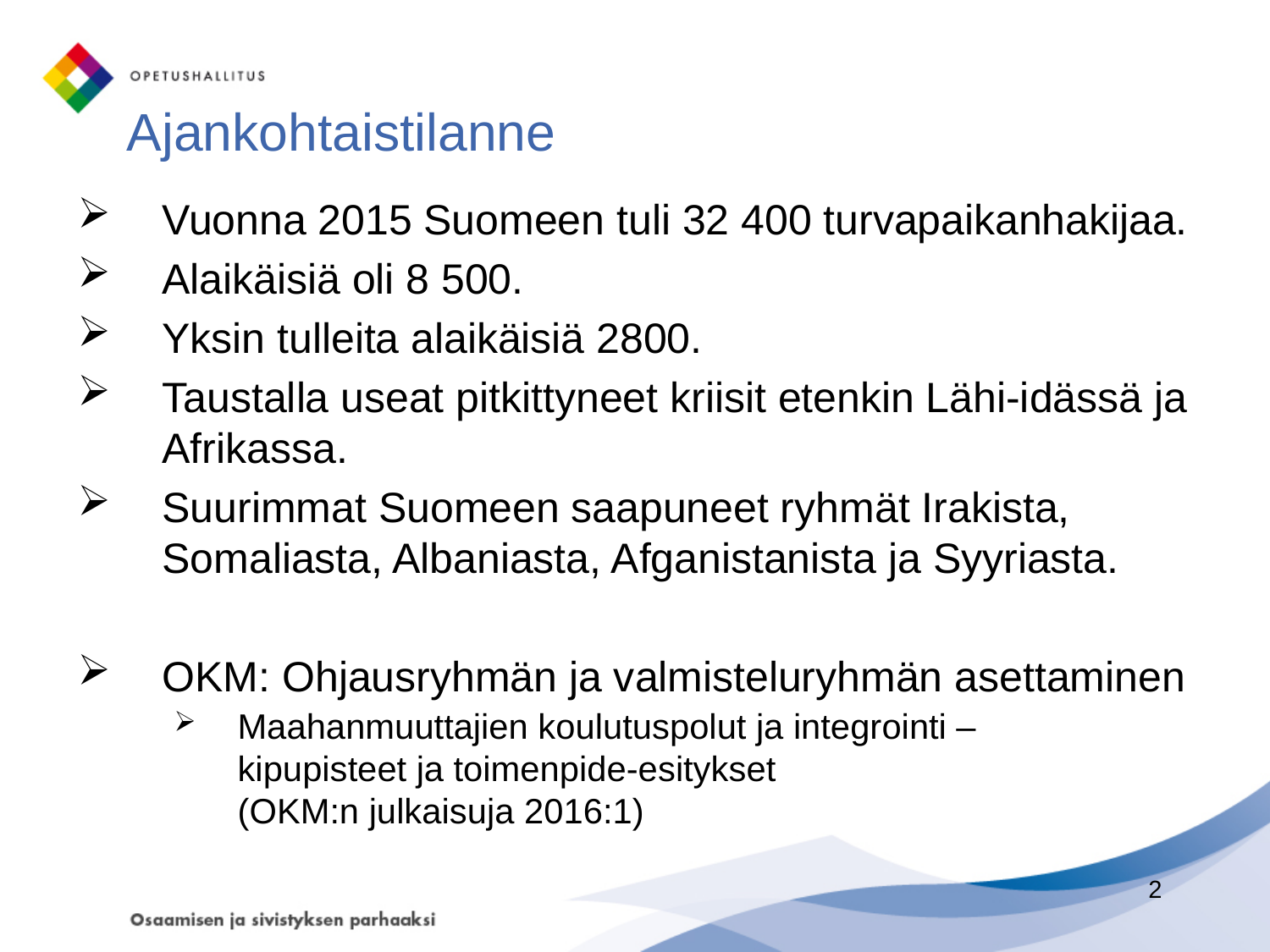

# Ajankohtaistilanne
Vuonna 2015 Suomeen tuli 32 400 turvapaikanhakijaa.
Alaikäisiä oli 8 500.
Yksin tulleita alaikäisiä 2800.
Taustalla useat pitkittyneet kriisit etenkin Lähi-idässä ja Afrikassa.
Suurimmat Suomeen saapuneet ryhmät Irakista, Somaliasta, Albaniasta, Afganistanista ja Syyriasta.

OKM: Ohjausryhmän ja valmisteluryhmän asettaminen
Maahanmuuttajien koulutuspolut ja integrointi –
kipupisteet ja toimenpide-esitykset
(OKM:n julkaisuja 2016:1)
2